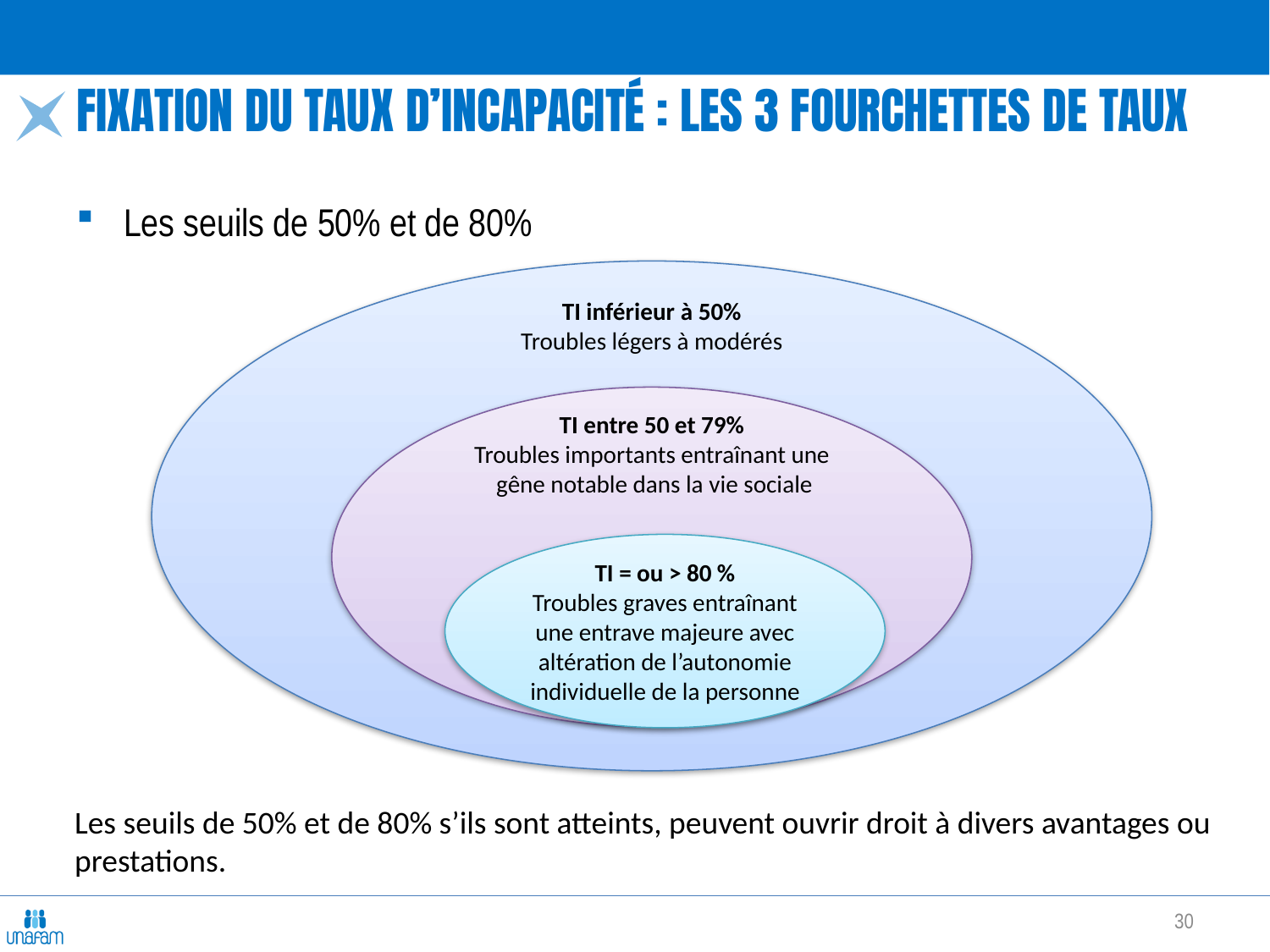

# Fixation du taux d’incapacité : les 3 fourchettes de taux
Les seuils de 50% et de 80%
TI inférieur à 50%
Troubles légers à modérés

TI entre 50 et 79%
Troubles importants entraînant une
 gêne notable dans la vie sociale

TI = ou > 80 %
Troubles graves entraînant une entrave majeure avec altération de l’autonomie individuelle de la personne
Les seuils de 50% et de 80% s’ils sont atteints, peuvent ouvrir droit à divers avantages ou
prestations.
30